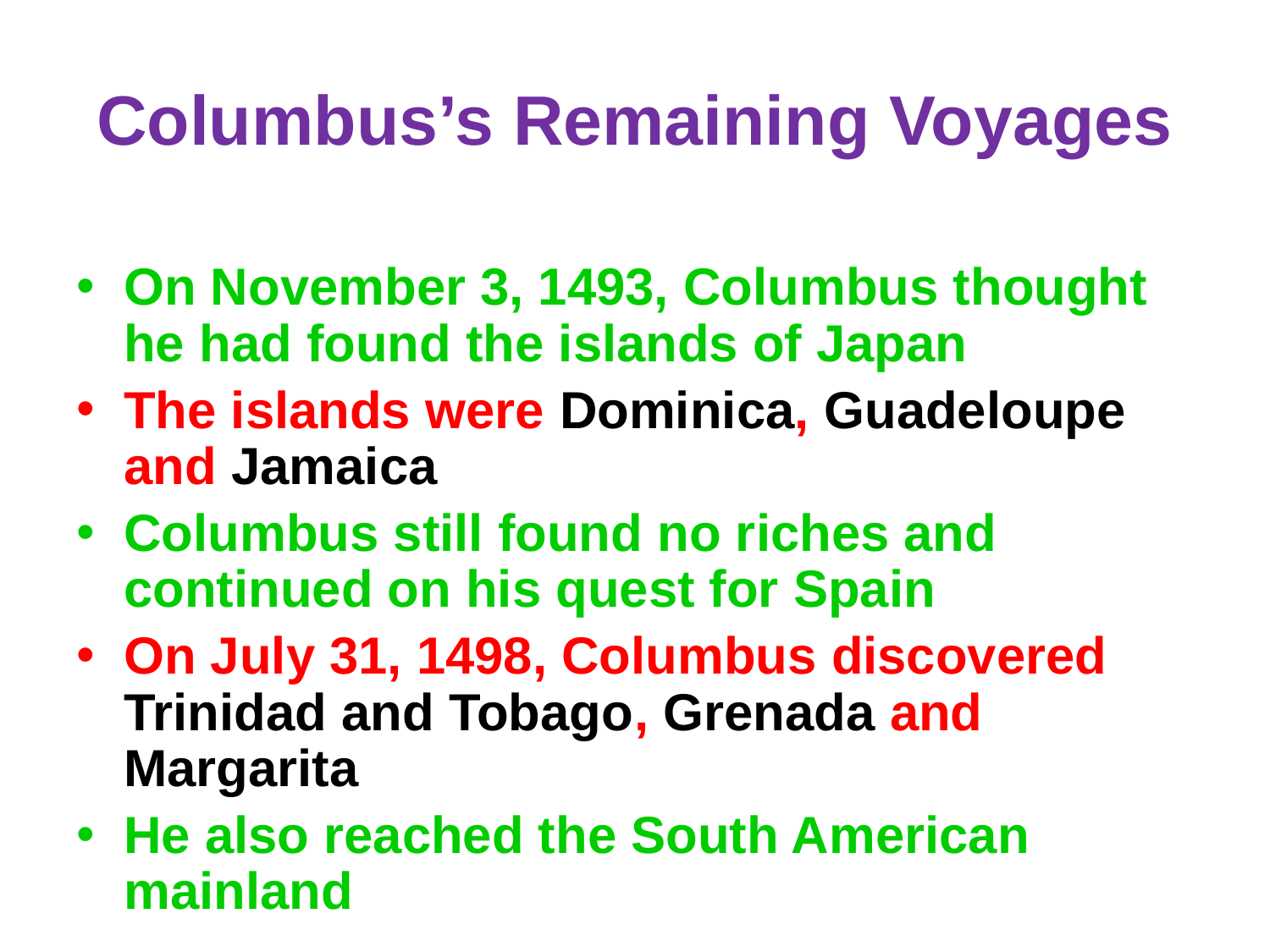

# Columbus’s Remaining Voyages
On November 3, 1493, Columbus thought he had found the islands of Japan
The islands were Dominica, Guadeloupe and Jamaica
Columbus still found no riches and continued on his quest for Spain
On July 31, 1498, Columbus discovered Trinidad and Tobago, Grenada and Margarita
He also reached the South American mainland